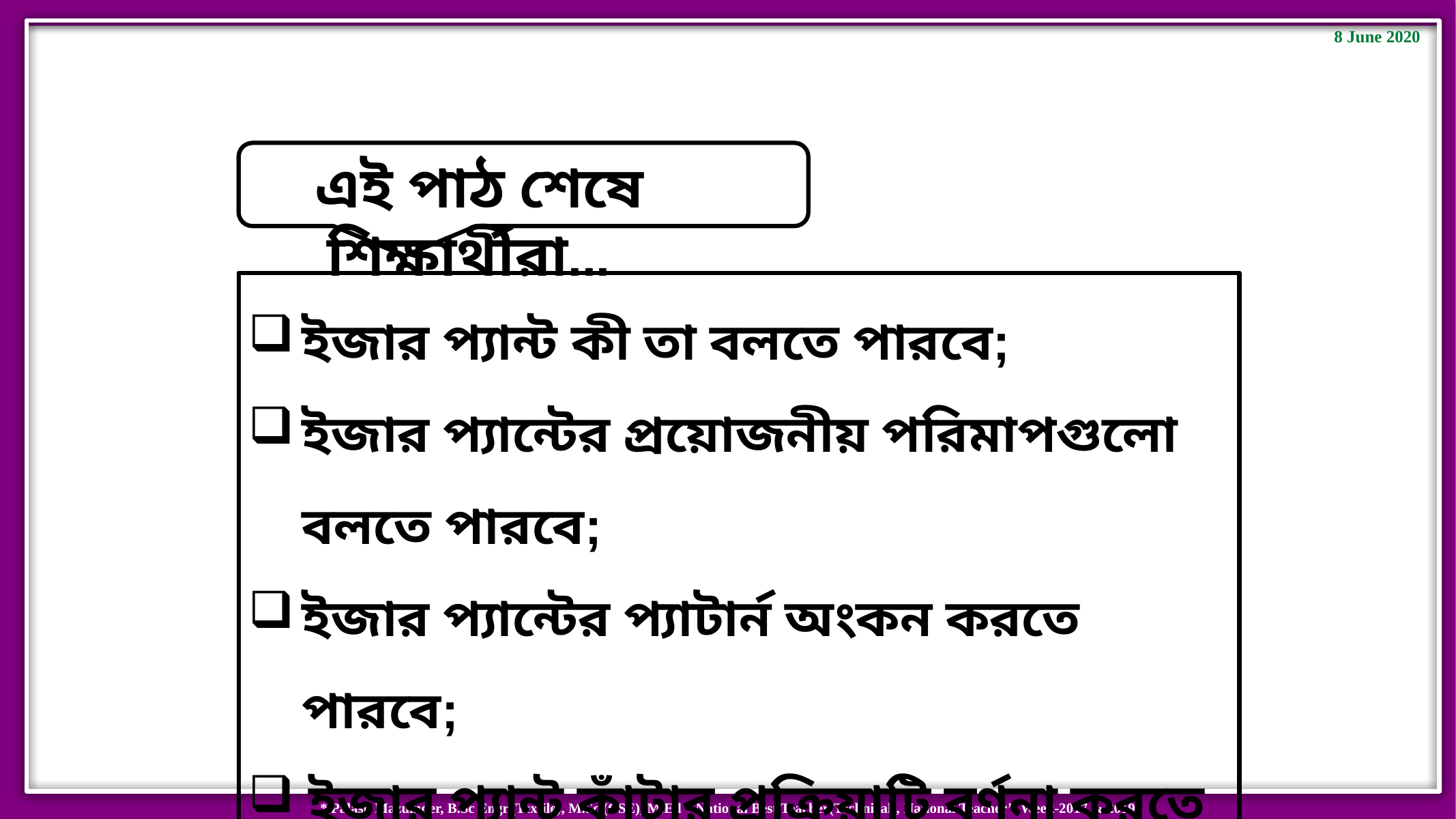

এই পাঠ শেষে শিক্ষার্থীরা...
ইজার প্যান্ট কী তা বলতে পারবে;
ইজার প্যান্টের প্রয়োজনীয় পরিমাপগুলো বলতে পারবে;
ইজার প্যান্টের প্যাটার্ন অংকন করতে পারবে;
ইজার প্যান্ট কাঁটার প্রক্রিয়াটি বর্ণনা করতে পারবে।